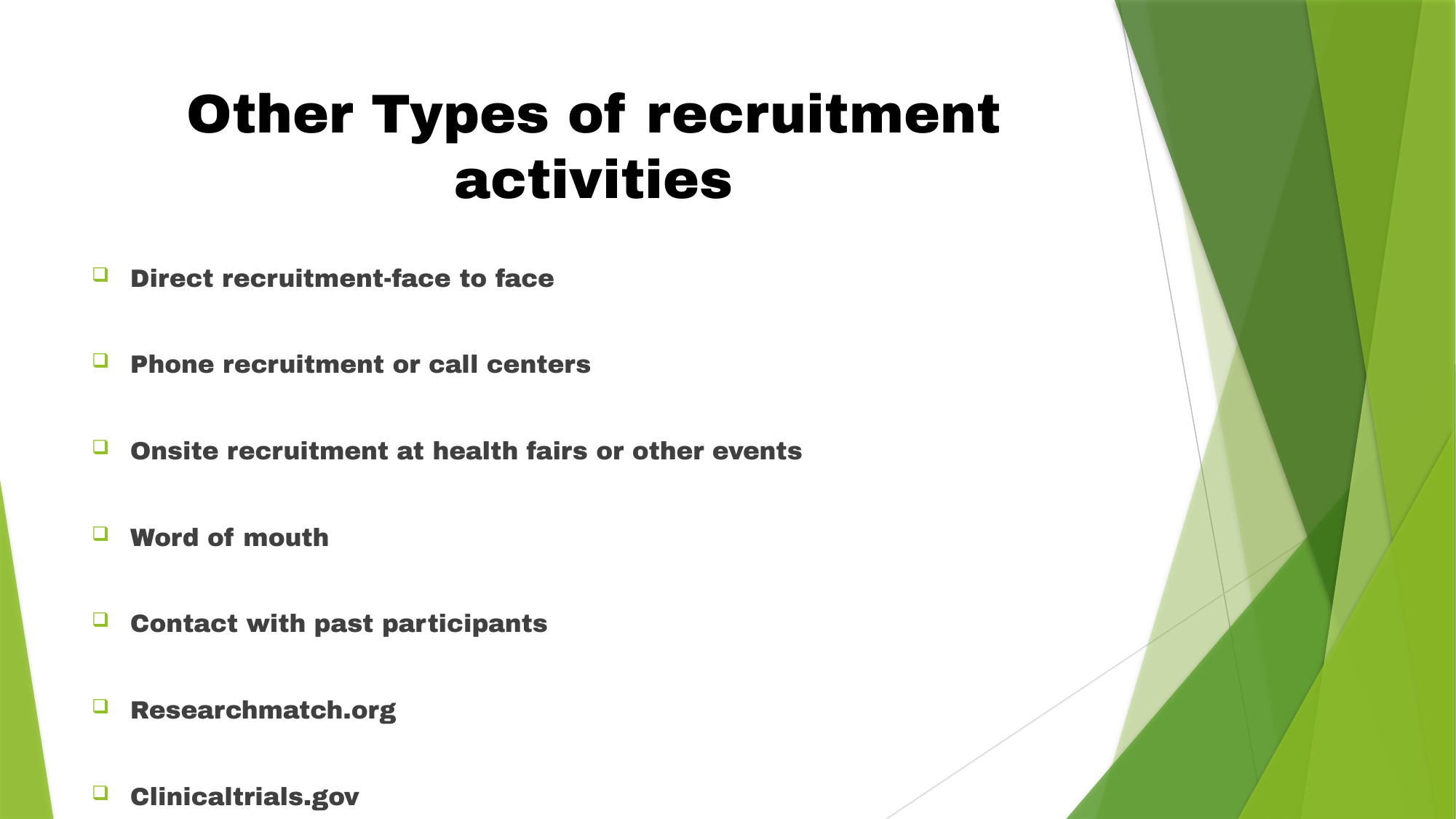

# Other Types of recruitment activities

Direct recruitment-face to face

Phone recruitment or call centers

Onsite recruitment at health fairs or other events

Word of mouth

Contact with past participants

Researchmatch.org

Clinicaltrials.gov